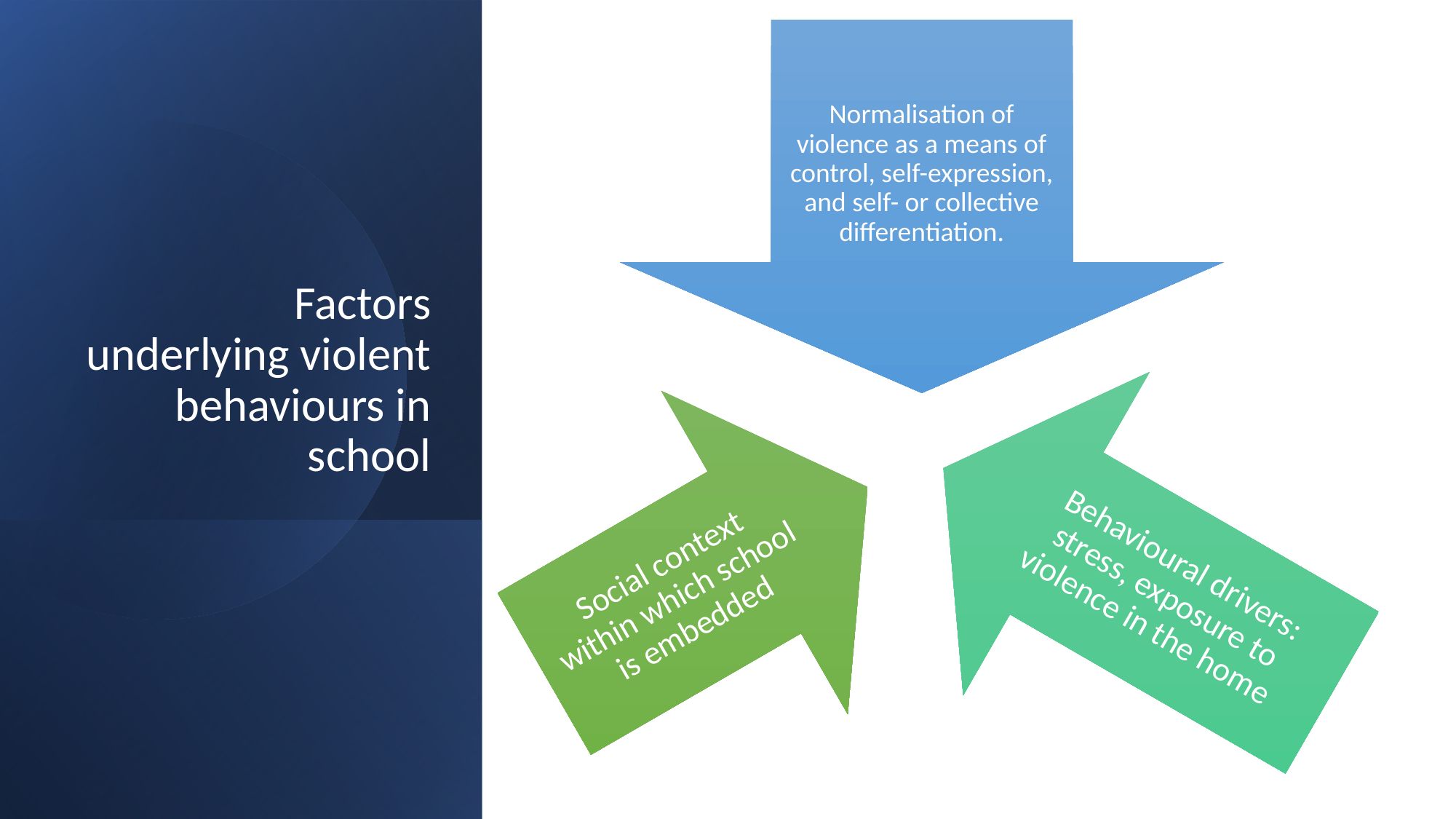

Normalisation of violence as a means of control, self-expression, and self- or collective differentiation.
Behavioural drivers: stress, exposure to violence in the home
Social context within which school is embedded

# Factors underlying violent behaviours in school